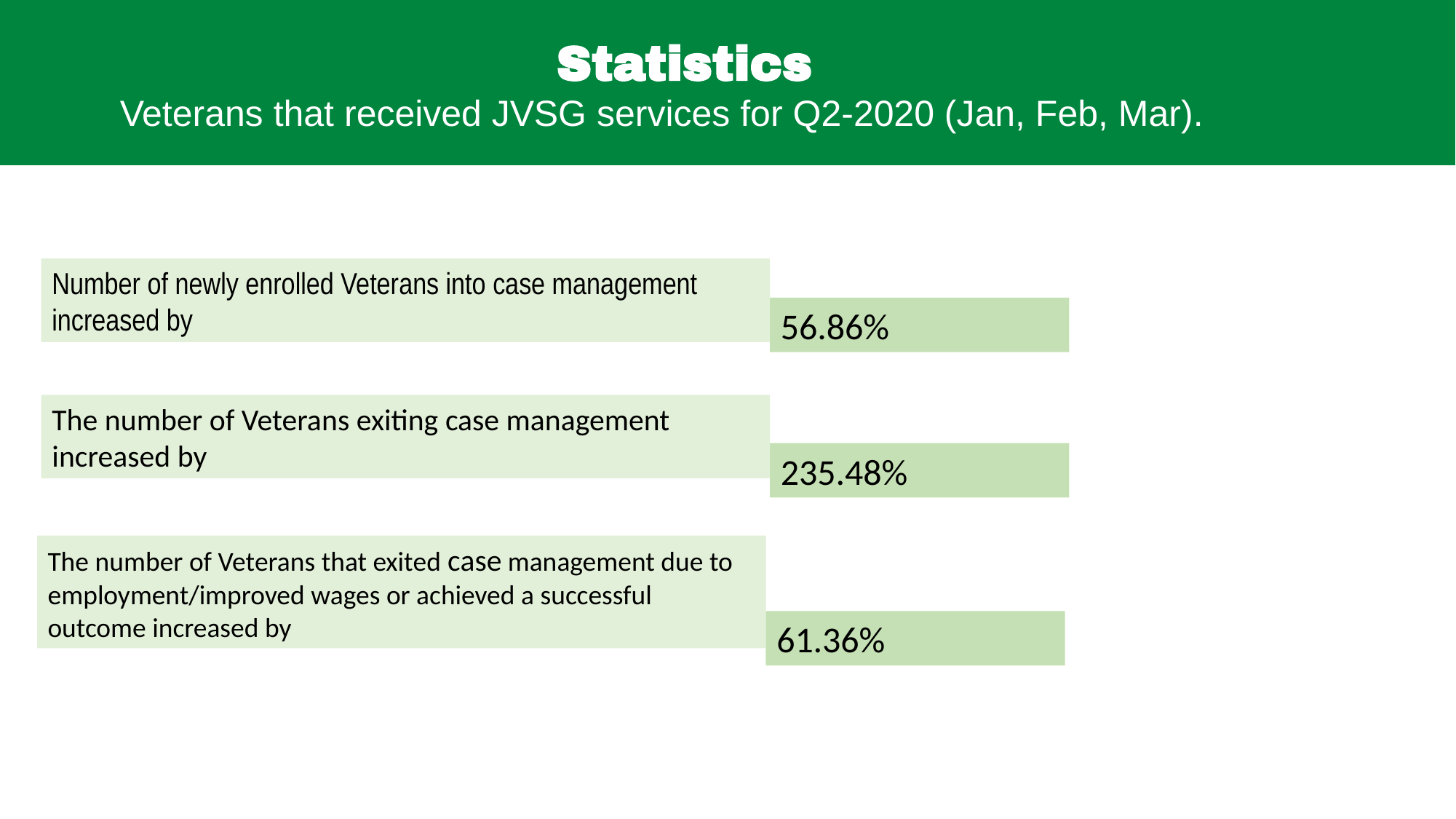

Statistics
	Veterans that received JVSG services for Q2-2020 (Jan, Feb, Mar).

Number of newly enrolled Veterans into case management increased by
56.86%
The number of Veterans exiting case management increased by
235.48%
The number of Veterans that exited case management due to employment/improved wages or achieved a successful   outcome increased by
61.36%